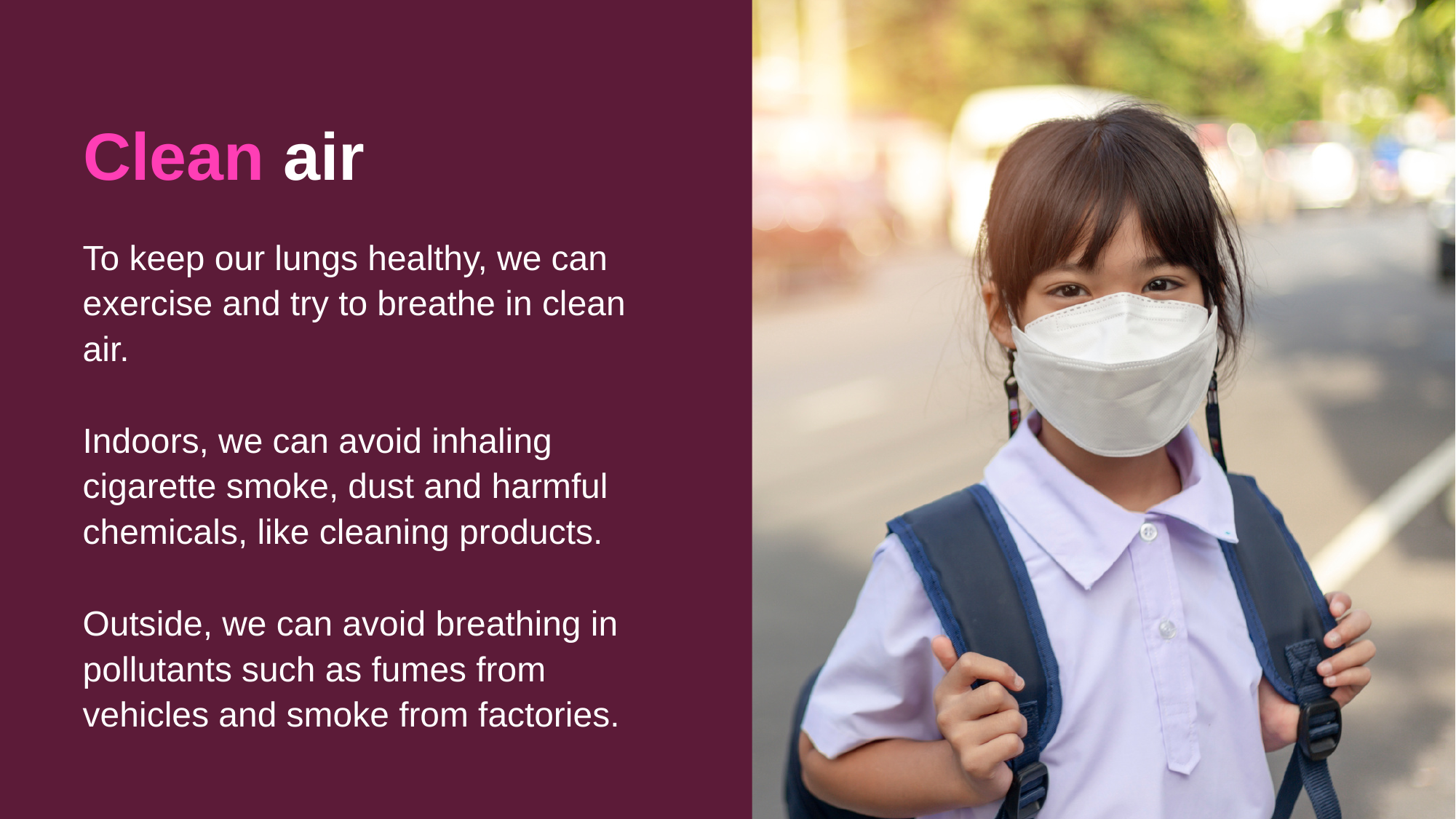

Clean air
To keep our lungs healthy, we can exercise and try to breathe in clean air.

Indoors, we can avoid inhaling cigarette smoke, dust and harmful chemicals, like cleaning products.

Outside, we can avoid breathing in pollutants such as fumes from vehicles and smoke from factories.